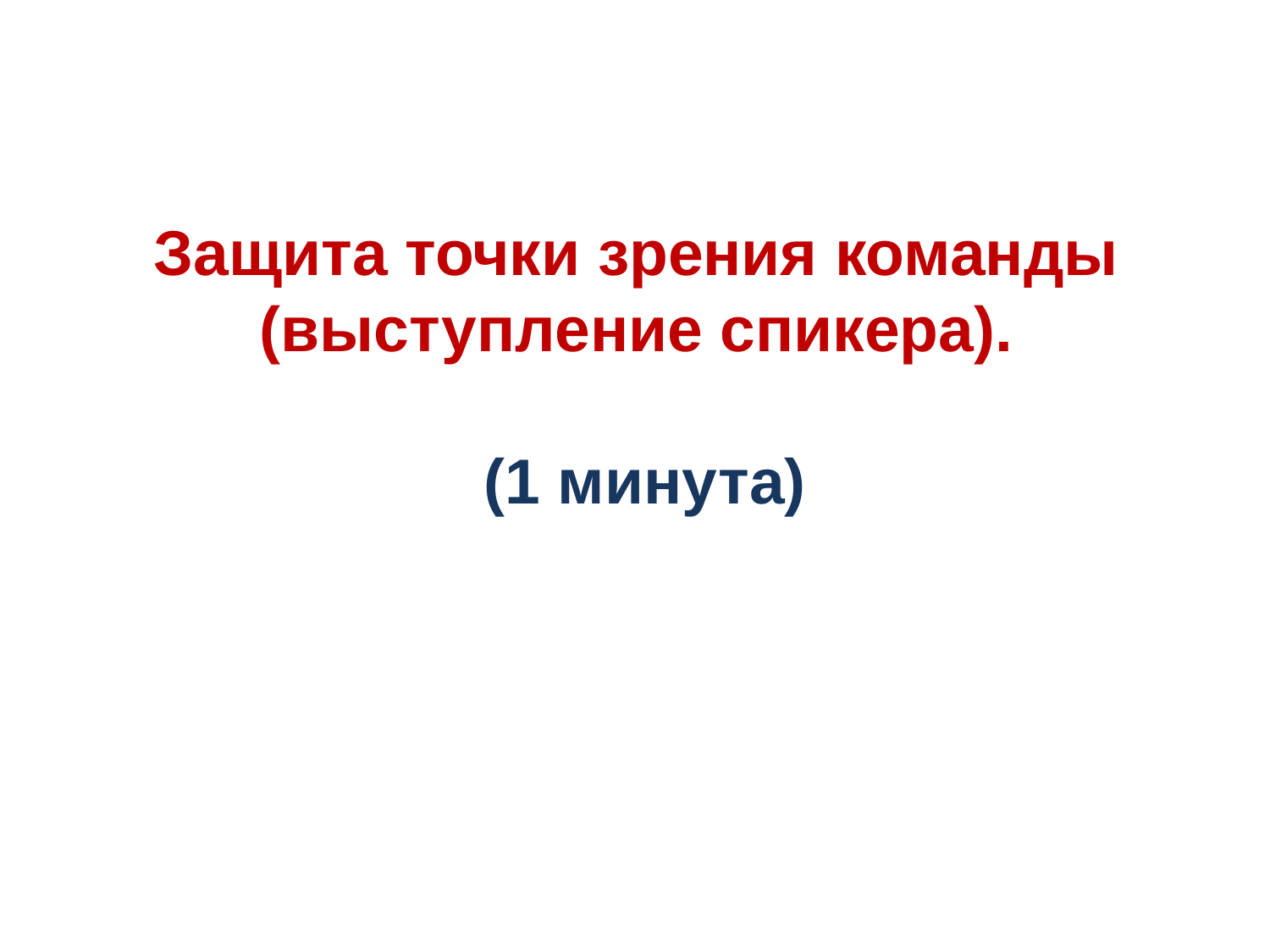

Защита точки зрения команды
(выступление спикера).

(1 минута)